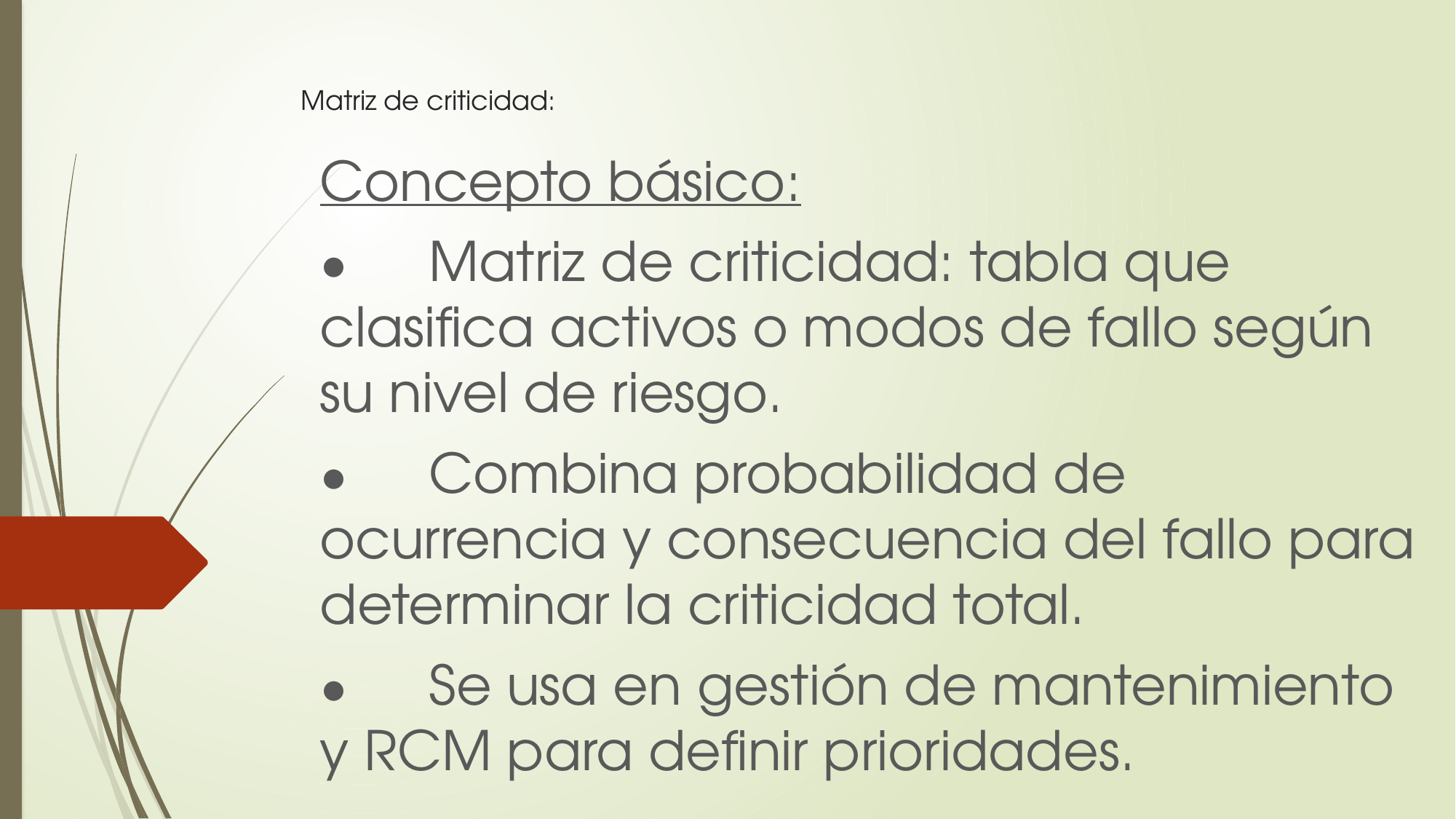

# Matriz de criticidad:
Concepto básico:
•	Matriz de criticidad: tabla que clasifica activos o modos de fallo según su nivel de riesgo.
•	Combina probabilidad de ocurrencia y consecuencia del fallo para determinar la criticidad total.
•	Se usa en gestión de mantenimiento y RCM para definir prioridades.